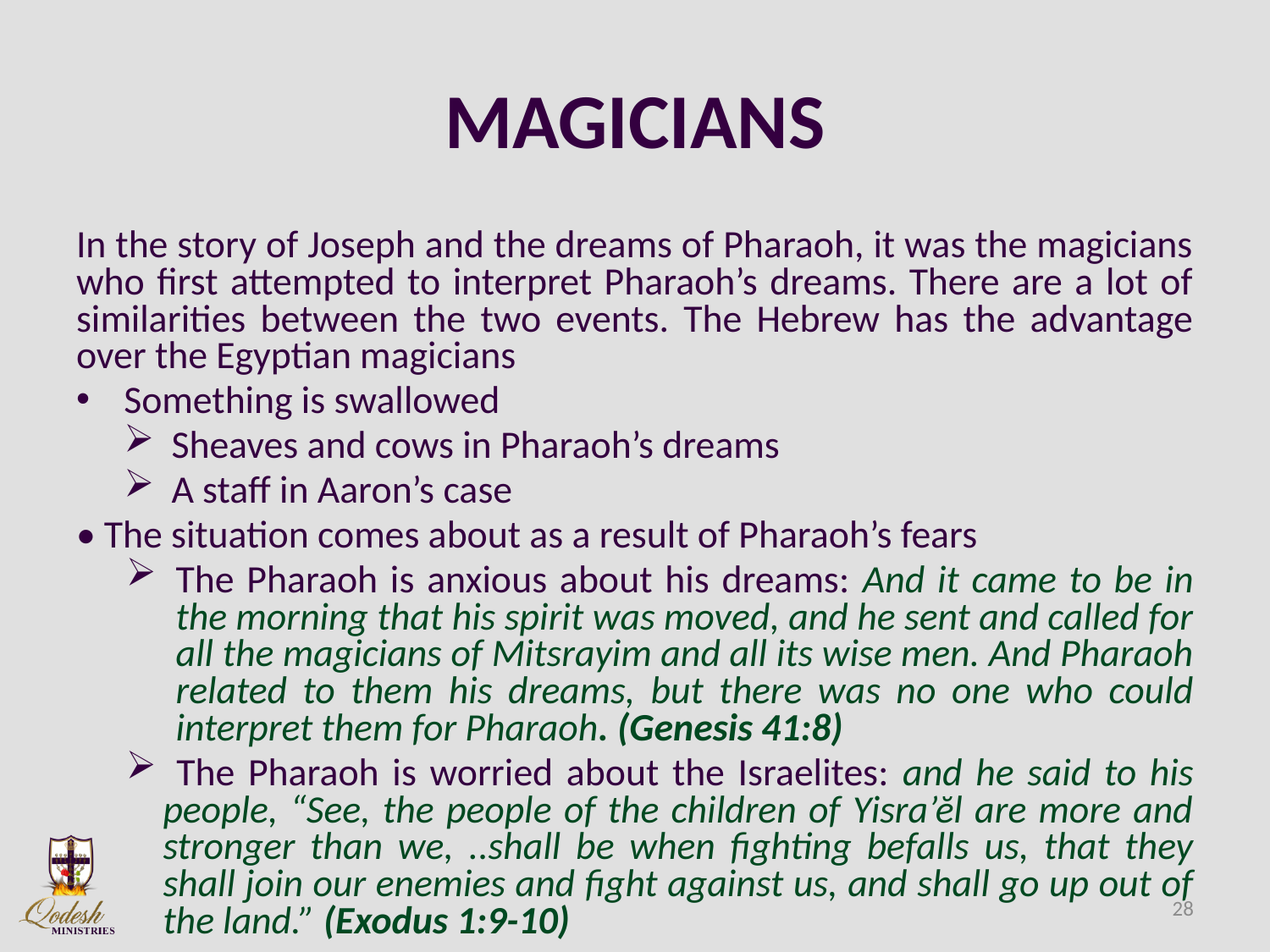

# MAGICIANS
In the story of Joseph and the dreams of Pharaoh, it was the magicians who first attempted to interpret Pharaoh’s dreams. There are a lot of similarities between the two events. The Hebrew has the advantage over the Egyptian magicians
Something is swallowed
Sheaves and cows in Pharaoh’s dreams
A staff in Aaron’s case
• The situation comes about as a result of Pharaoh’s fears
The Pharaoh is anxious about his dreams: And it came to be in the morning that his spirit was moved, and he sent and called for all the magicians of Mitsrayim and all its wise men. And Pharaoh related to them his dreams, but there was no one who could interpret them for Pharaoh. (Genesis 41:8)
 The Pharaoh is worried about the Israelites: and he said to his people, “See, the people of the children of Yisra’ĕl are more and stronger than we, ..shall be when fighting befalls us, that they shall join our enemies and fight against us, and shall go up out of the land.” (Exodus 1:9-10)

28